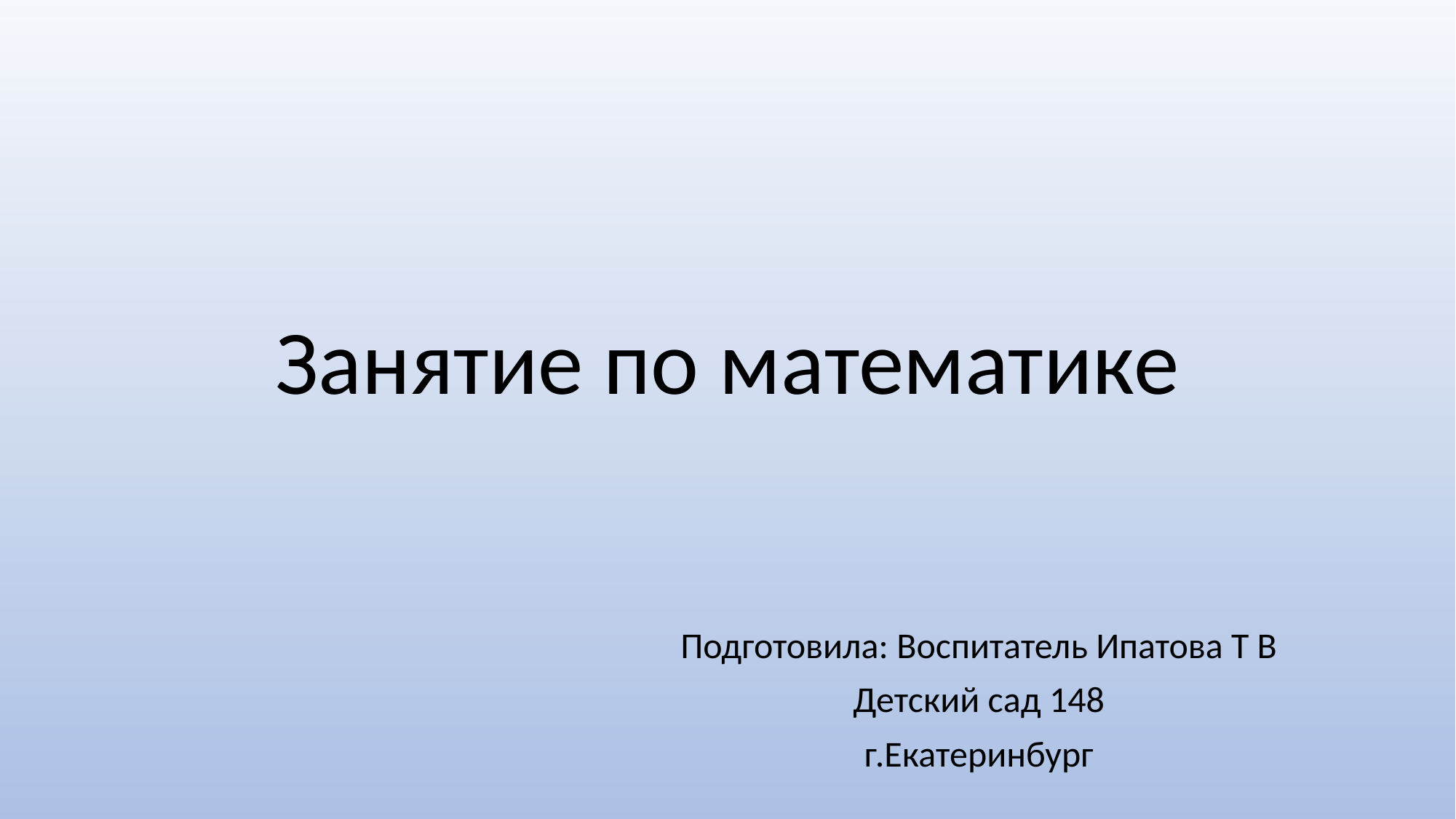

# Занятие по математике
Подготовила: Воспитатель Ипатова Т В
Детский сад 148
г.Екатеринбург